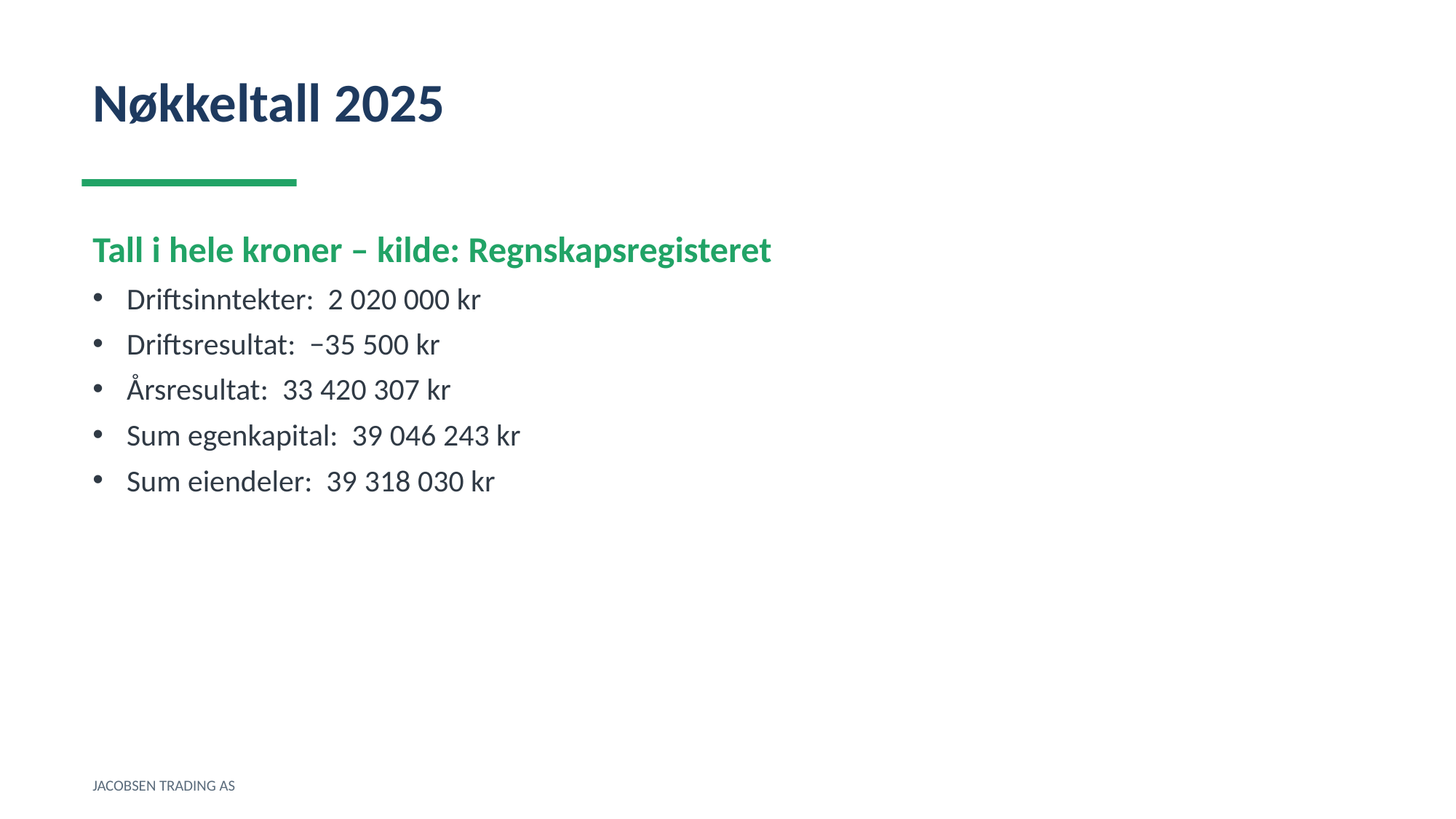

Nøkkeltall 2025

Tall i hele kroner – kilde: Regnskapsregisteret
Driftsinntekter:  2 020 000 kr
Driftsresultat:  −35 500 kr
Årsresultat:  33 420 307 kr
Sum egenkapital:  39 046 243 kr
Sum eiendeler:  39 318 030 kr
JACOBSEN TRADING AS